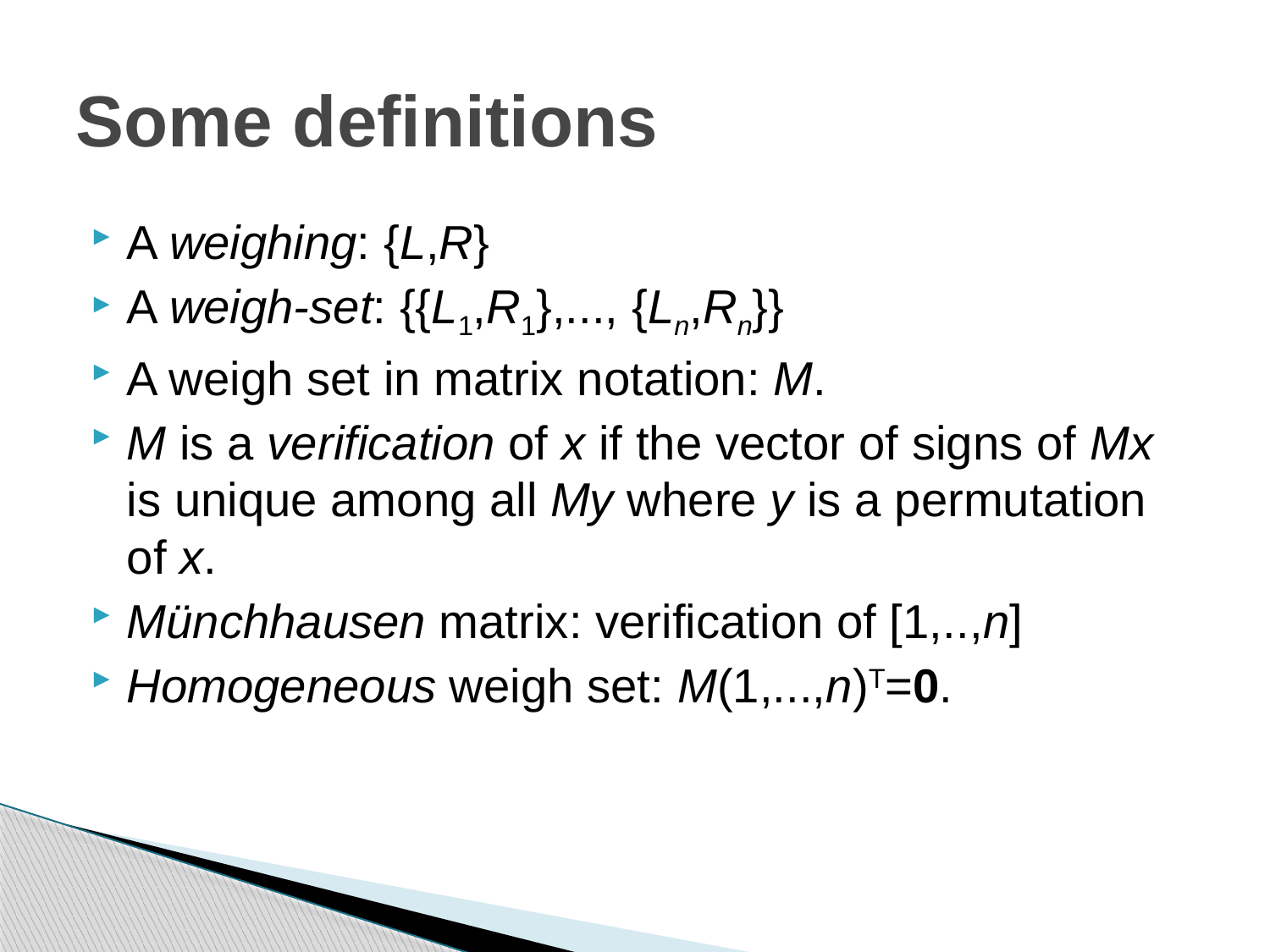

# Some definitions
A weighing: {L,R}
A weigh-set: {{L1,R1},..., {Ln,Rn}}
A weigh set in matrix notation: M.
M is a verification of x if the vector of signs of Mx is unique among all My where y is a permutation of x.
Münchhausen matrix: verification of [1,..,n]
Homogeneous weigh set: M(1,...,n)T=0.